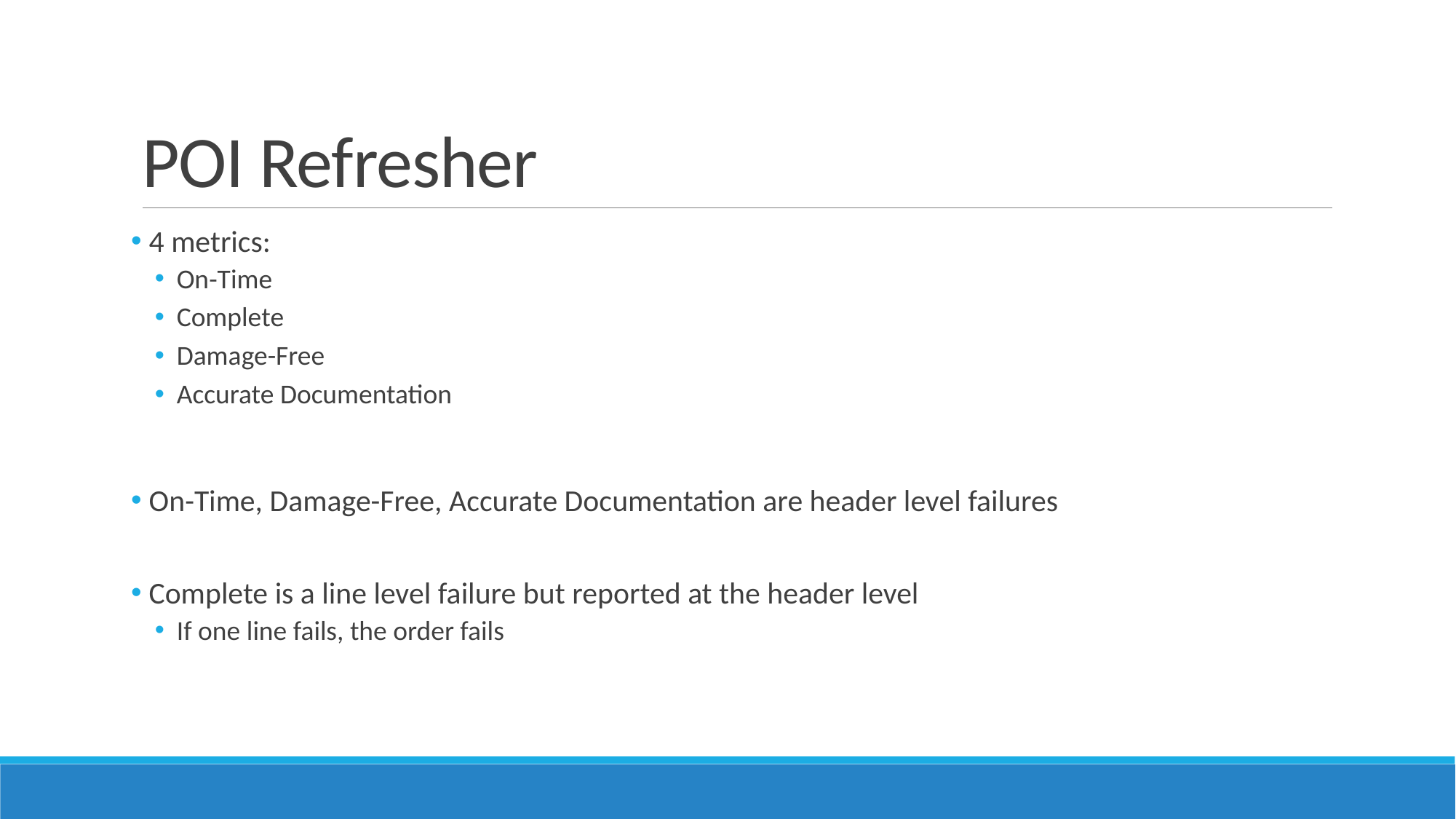

# POI Refresher
 4 metrics:
On-Time
Complete
Damage-Free
Accurate Documentation

 On-Time, Damage-Free, Accurate Documentation are header level failures

 Complete is a line level failure but reported at the header level
If one line fails, the order fails